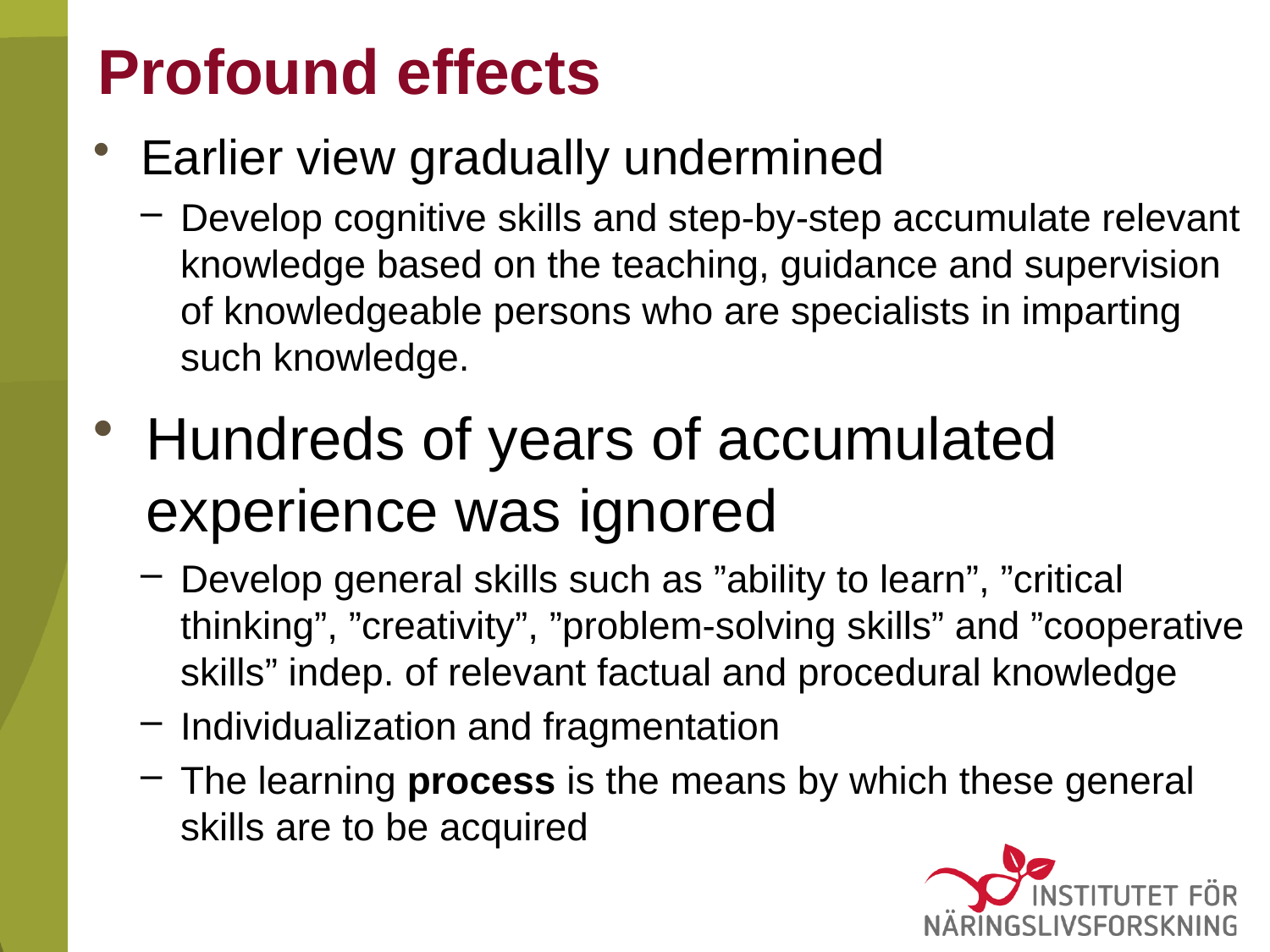

# Profound effects
Earlier view gradually undermined
Develop cognitive skills and step-by-step accumulate relevant knowledge based on the teaching, guidance and supervision of knowledgeable persons who are specialists in imparting such knowledge.
Hundreds of years of accumulated experience was ignored
Develop general skills such as ”ability to learn”, ”critical thinking”, ”creativity”, ”problem-solving skills” and ”cooperative skills” indep. of relevant factual and procedural knowledge
Individualization and fragmentation
The learning process is the means by which these general skills are to be acquired